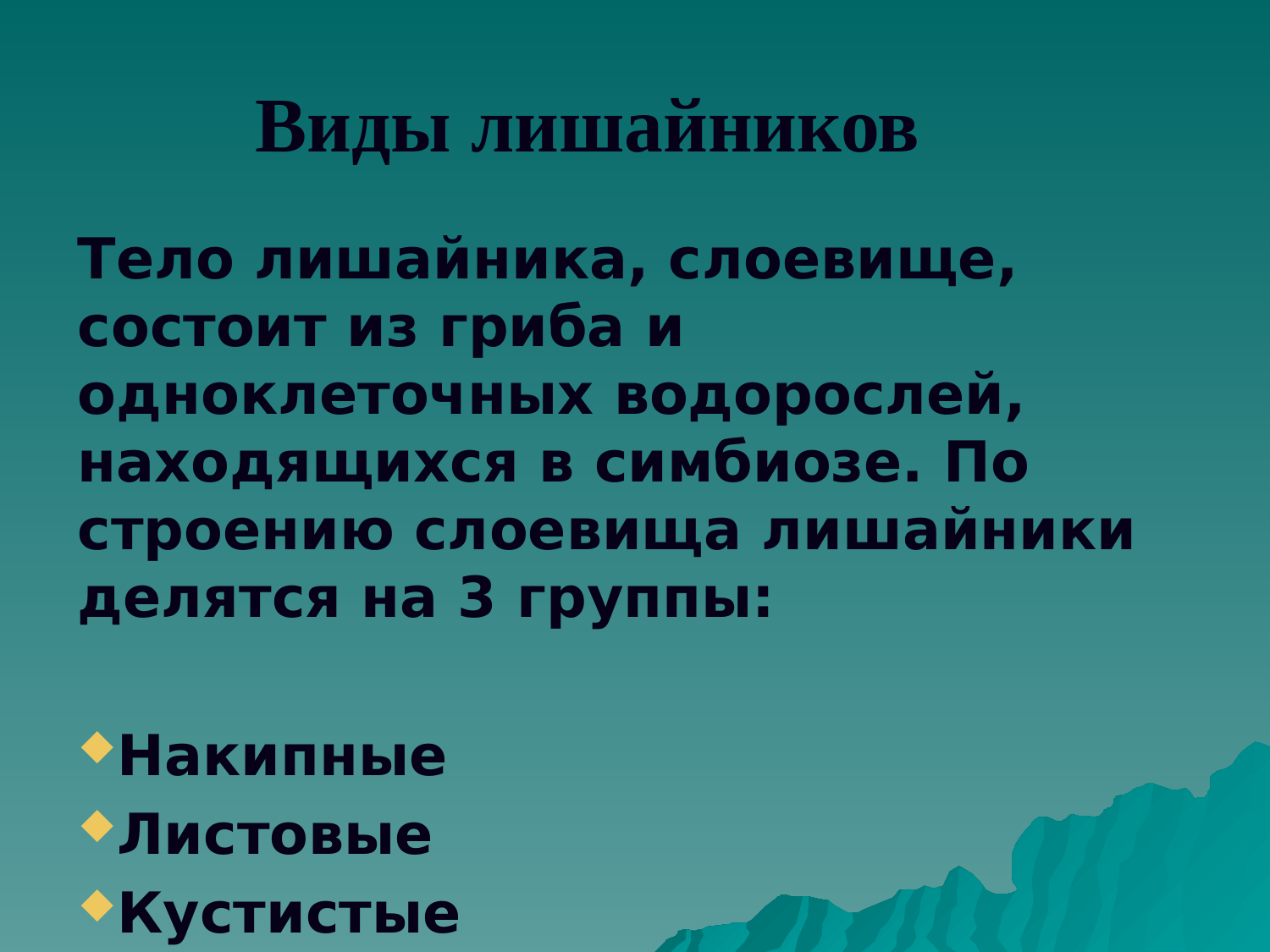

Виды лишайников
Тело лишайника, слоевище, состоит из гриба и одноклеточных водорослей, находящихся в симбиозе. По строению слоевища лишайники делятся на 3 группы:

Накипные
Листовые
Кустистые